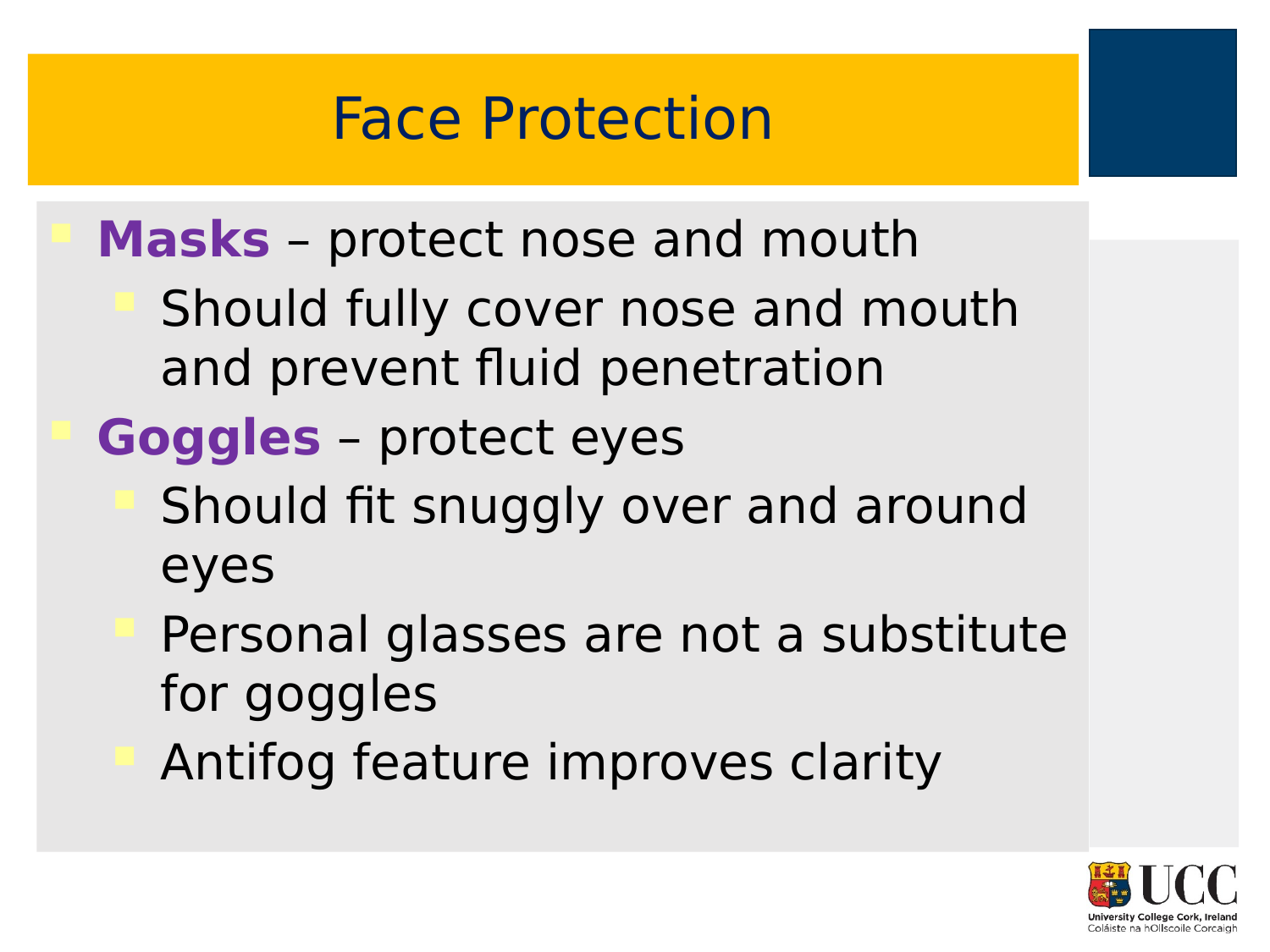

# Face Protection
Masks – protect nose and mouth
Should fully cover nose and mouth and prevent fluid penetration
Goggles – protect eyes
Should fit snuggly over and around eyes
Personal glasses are not a substitute for goggles
Antifog feature improves clarity